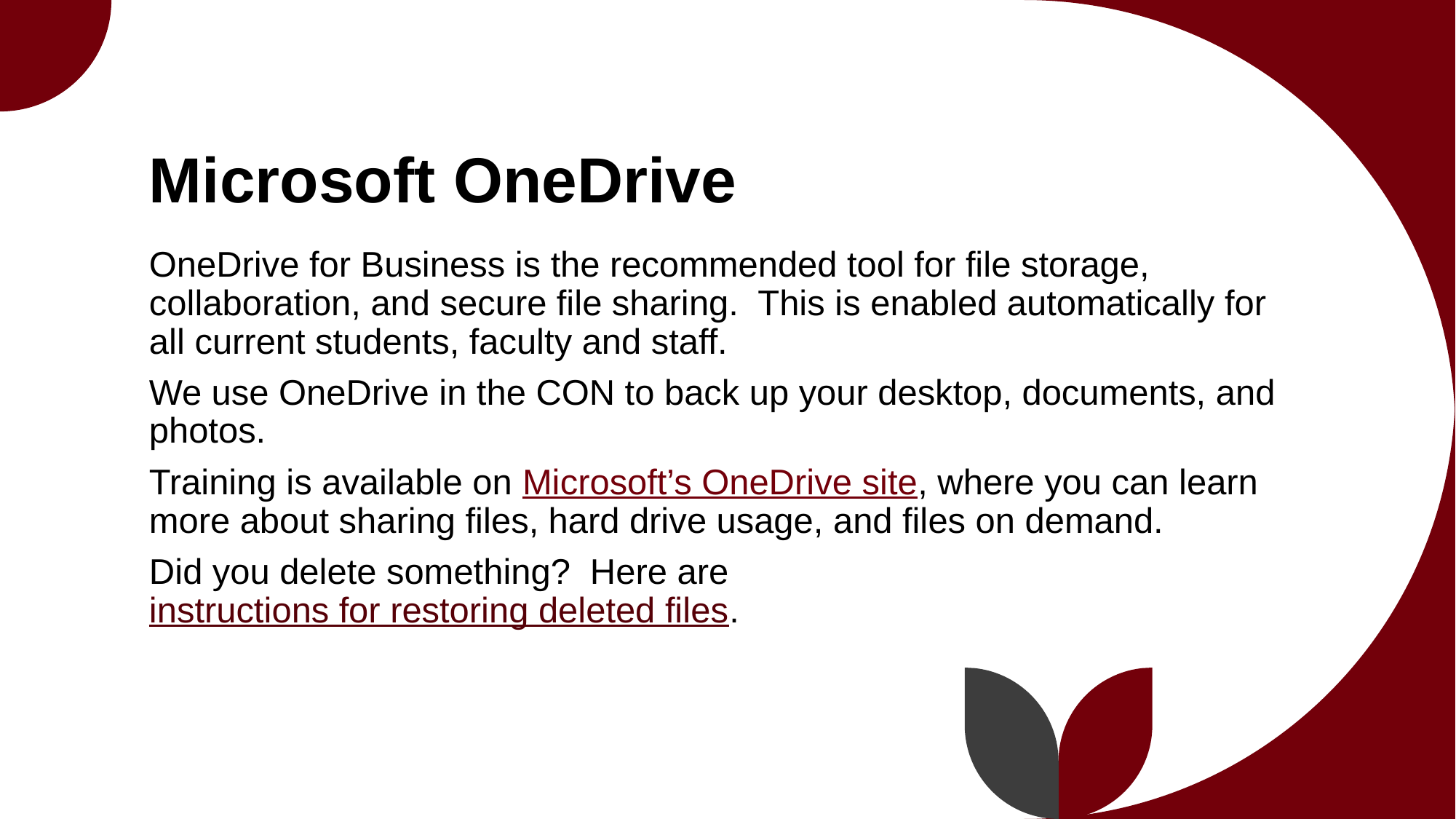

# Microsoft OneDrive
OneDrive for Business is the recommended tool for file storage, collaboration, and secure file sharing.  This is enabled automatically for all current students, faculty and staff.
We use OneDrive in the CON to back up your desktop, documents, and photos.
Training is available on Microsoft’s OneDrive site, where you can learn more about sharing files, hard drive usage, and files on demand.
Did you delete something?  Here are instructions for restoring deleted files.